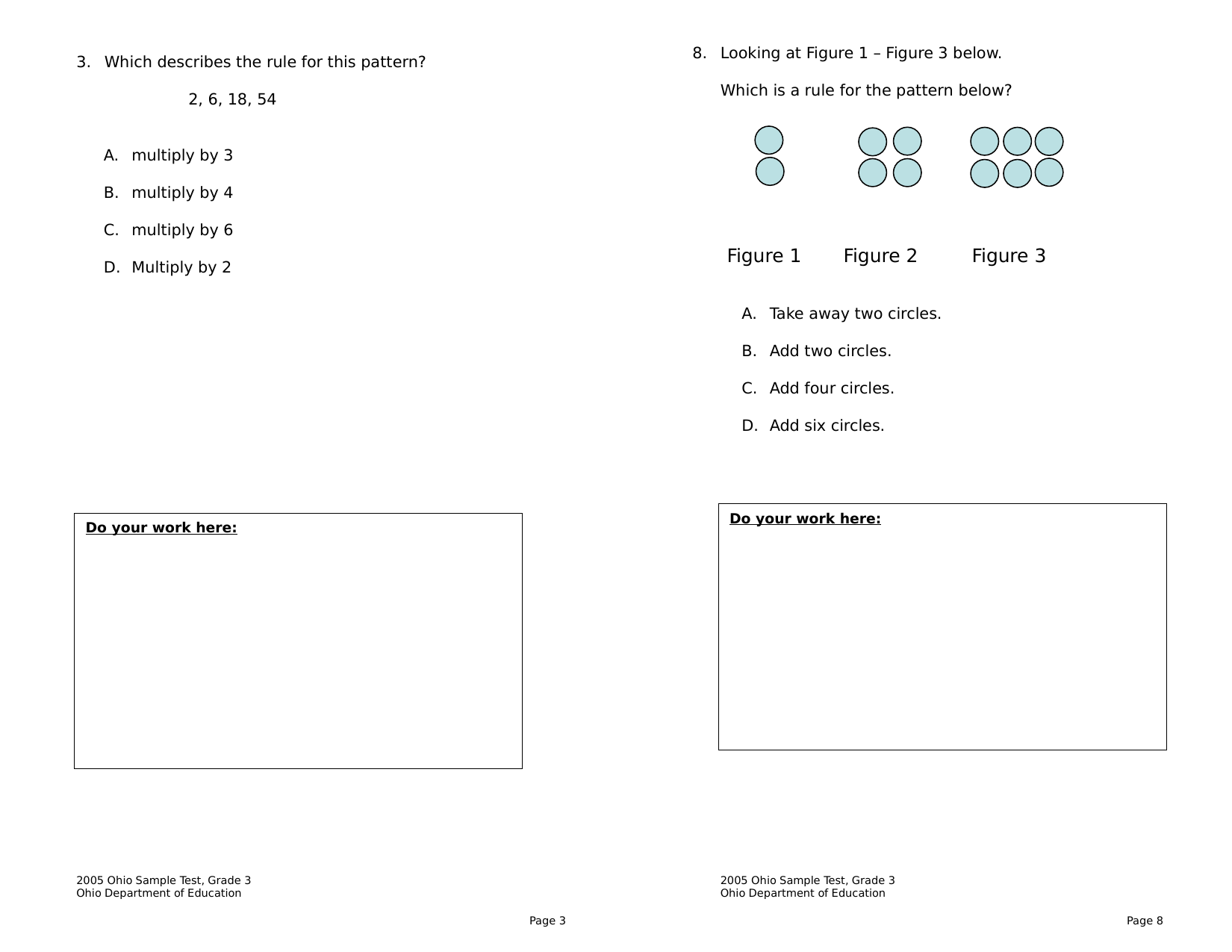

Looking at Figure 1 – Figure 3 below.

	Which is a rule for the pattern below?

     Figure 1       Figure 2         Figure 3

Take away two circles.

Add two circles.

Add four circles.

Add six circles.
Which describes the rule for this pattern?

	2, 6, 18, 54

multiply by 3

multiply by 4

multiply by 6

Multiply by 2

Do your work here:

Do your work here:

2005 Ohio Sample Test, Grade 3
Ohio Department of Education
2005 Ohio Sample Test, Grade 3
Ohio Department of Education
Page 3
Page 8